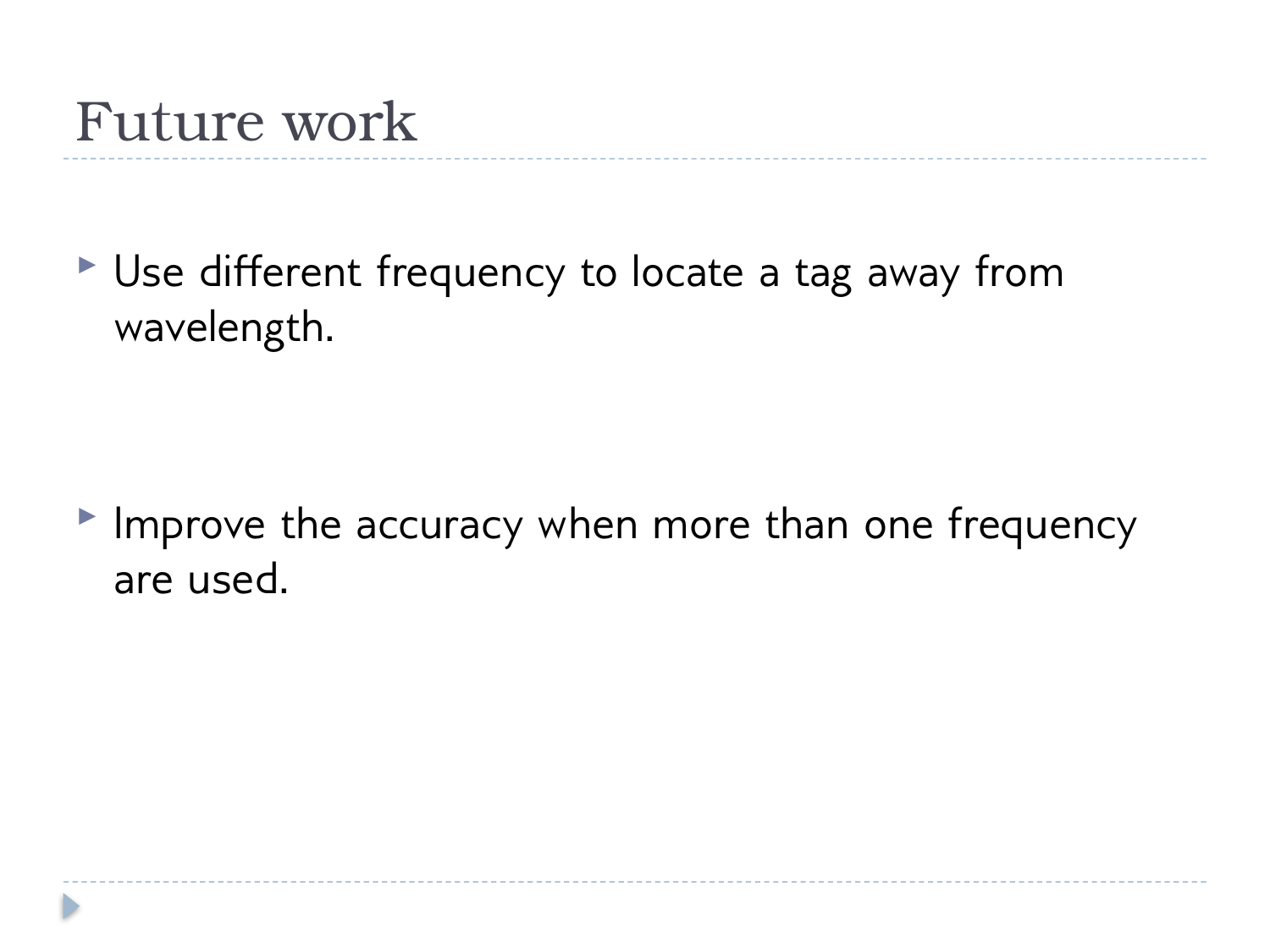

# Future work

Use different frequency to locate a tag away from wavelength.

Improve the accuracy when more than one frequency are used.